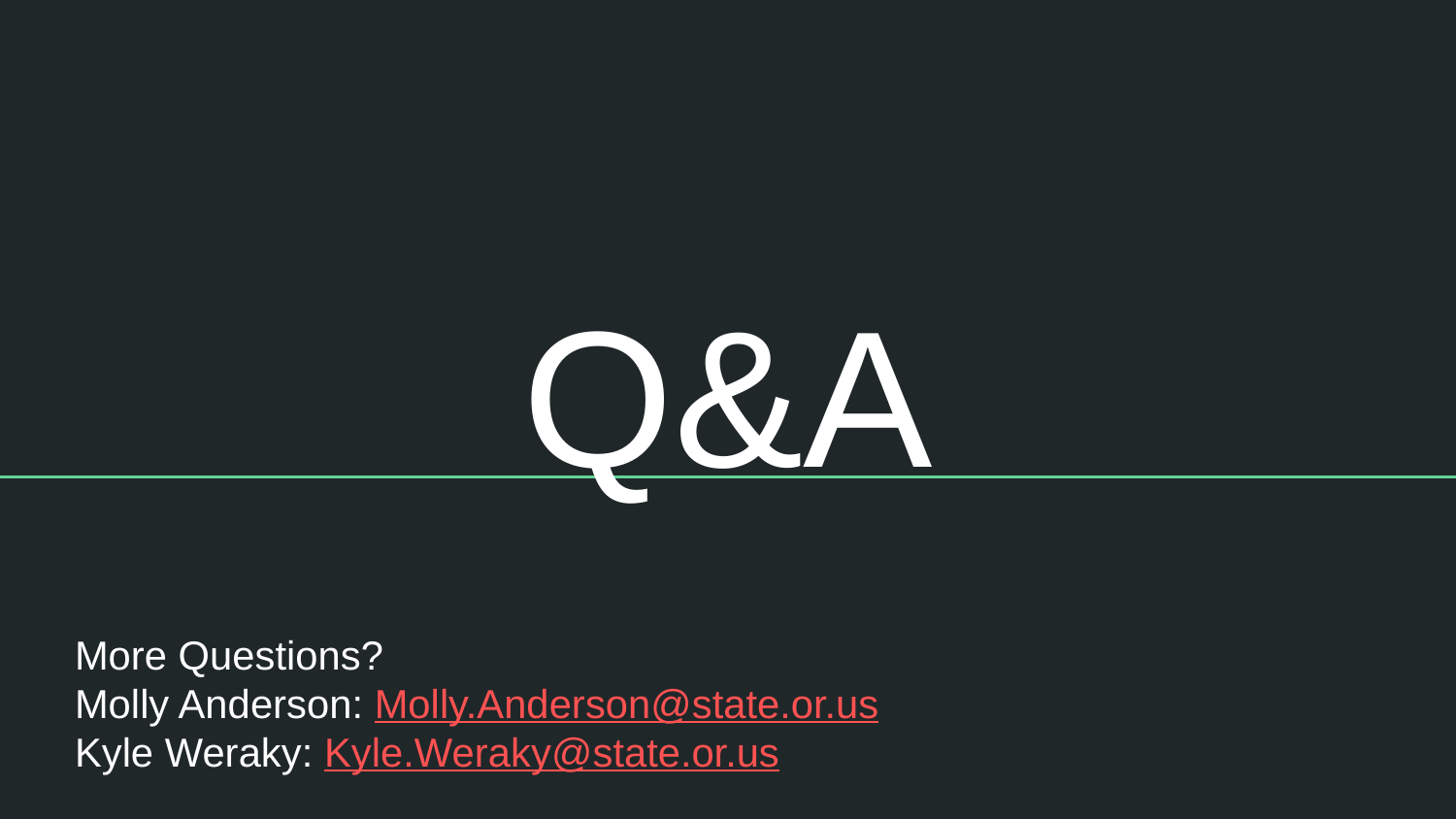

# Q&A
More Questions?
Molly Anderson: Molly.Anderson@state.or.us
Kyle Weraky: Kyle.Weraky@state.or.us